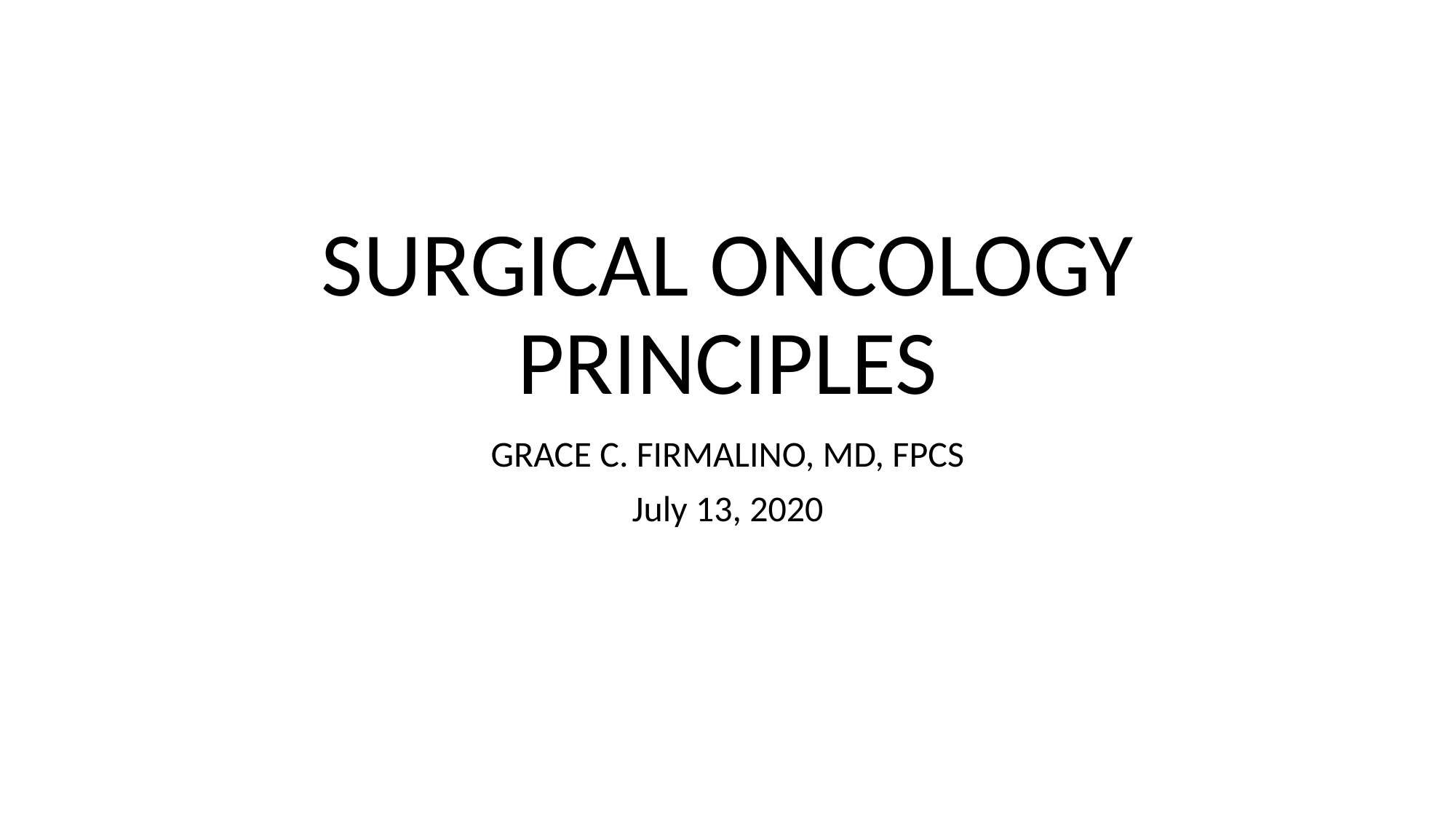

# SURGICAL ONCOLOGY PRINCIPLES
GRACE C. FIRMALINO, MD, FPCS
July 13, 2020